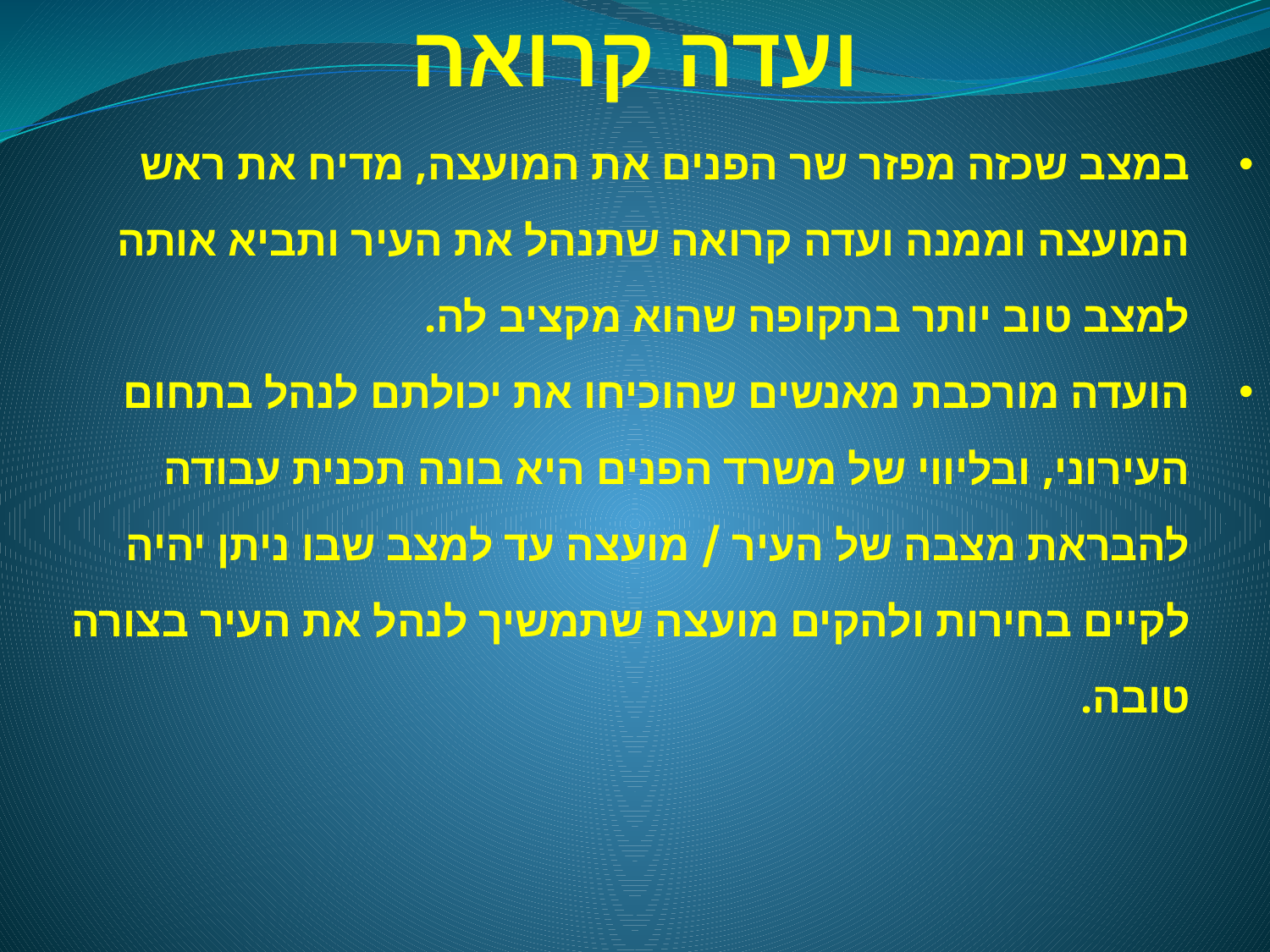

ועדה קרואה
במצב שכזה מפזר שר הפנים את המועצה, מדיח את ראש המועצה וממנה ועדה קרואה שתנהל את העיר ותביא אותה למצב טוב יותר בתקופה שהוא מקציב לה.
הועדה מורכבת מאנשים שהוכיחו את יכולתם לנהל בתחום העירוני, ובליווי של משרד הפנים היא בונה תכנית עבודה להבראת מצבה של העיר / מועצה עד למצב שבו ניתן יהיה לקיים בחירות ולהקים מועצה שתמשיך לנהל את העיר בצורה טובה.